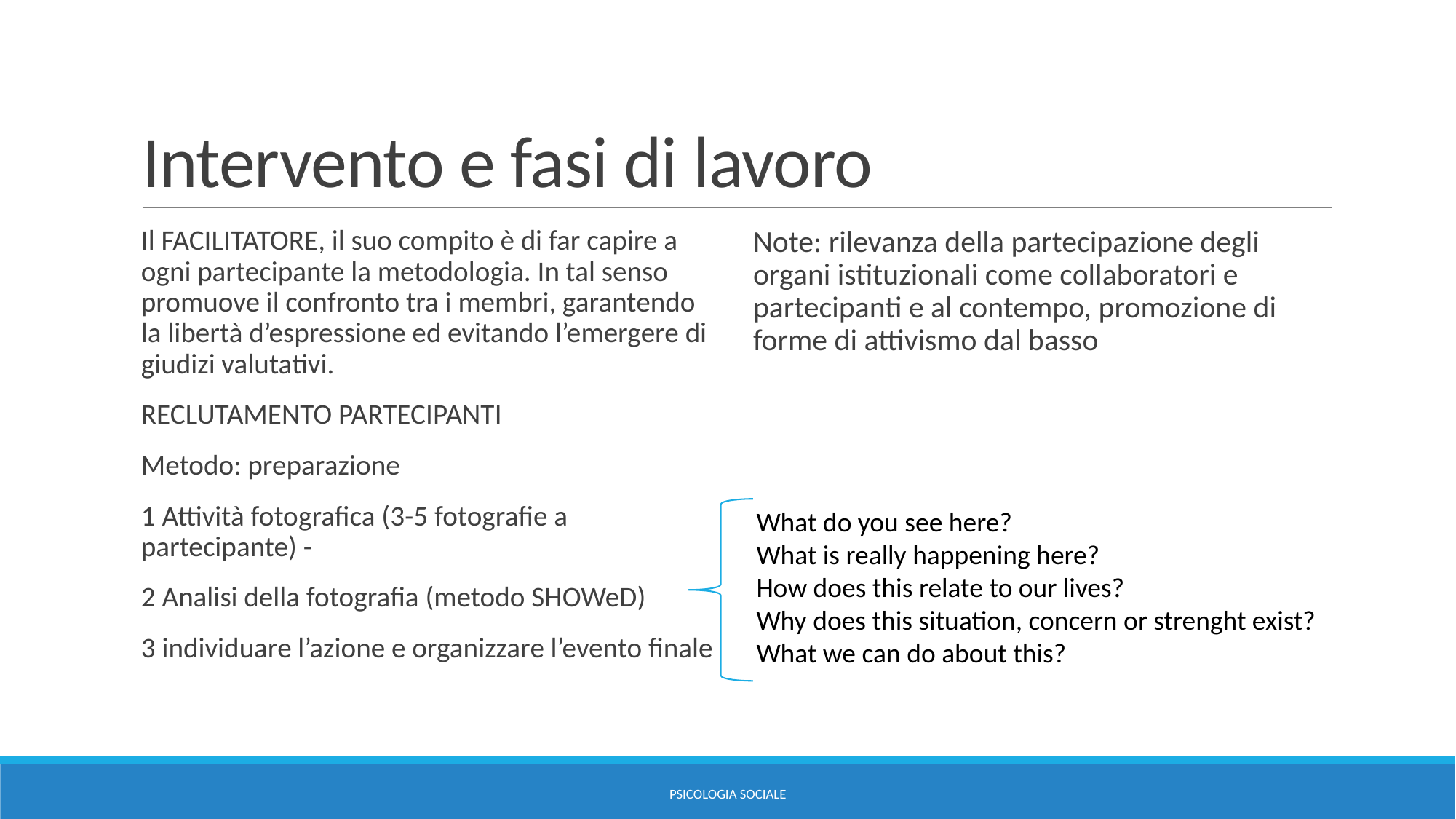

# Intervento e fasi di lavoro
Il FACILITATORE, il suo compito è di far capire a ogni partecipante la metodologia. In tal senso promuove il confronto tra i membri, garantendo la libertà d’espressione ed evitando l’emergere di giudizi valutativi.
RECLUTAMENTO PARTECIPANTI
Metodo: preparazione
1 Attività fotografica (3-5 fotografie a partecipante) -
2 Analisi della fotografia (metodo SHOWeD)
3 individuare l’azione e organizzare l’evento finale
Note: rilevanza della partecipazione degli organi istituzionali come collaboratori e partecipanti e al contempo, promozione di forme di attivismo dal basso

What do you see here?
What is really happening here?
How does this relate to our lives?
Why does this situation, concern or strenght exist?
What we can do about this?

Psicologia sociale